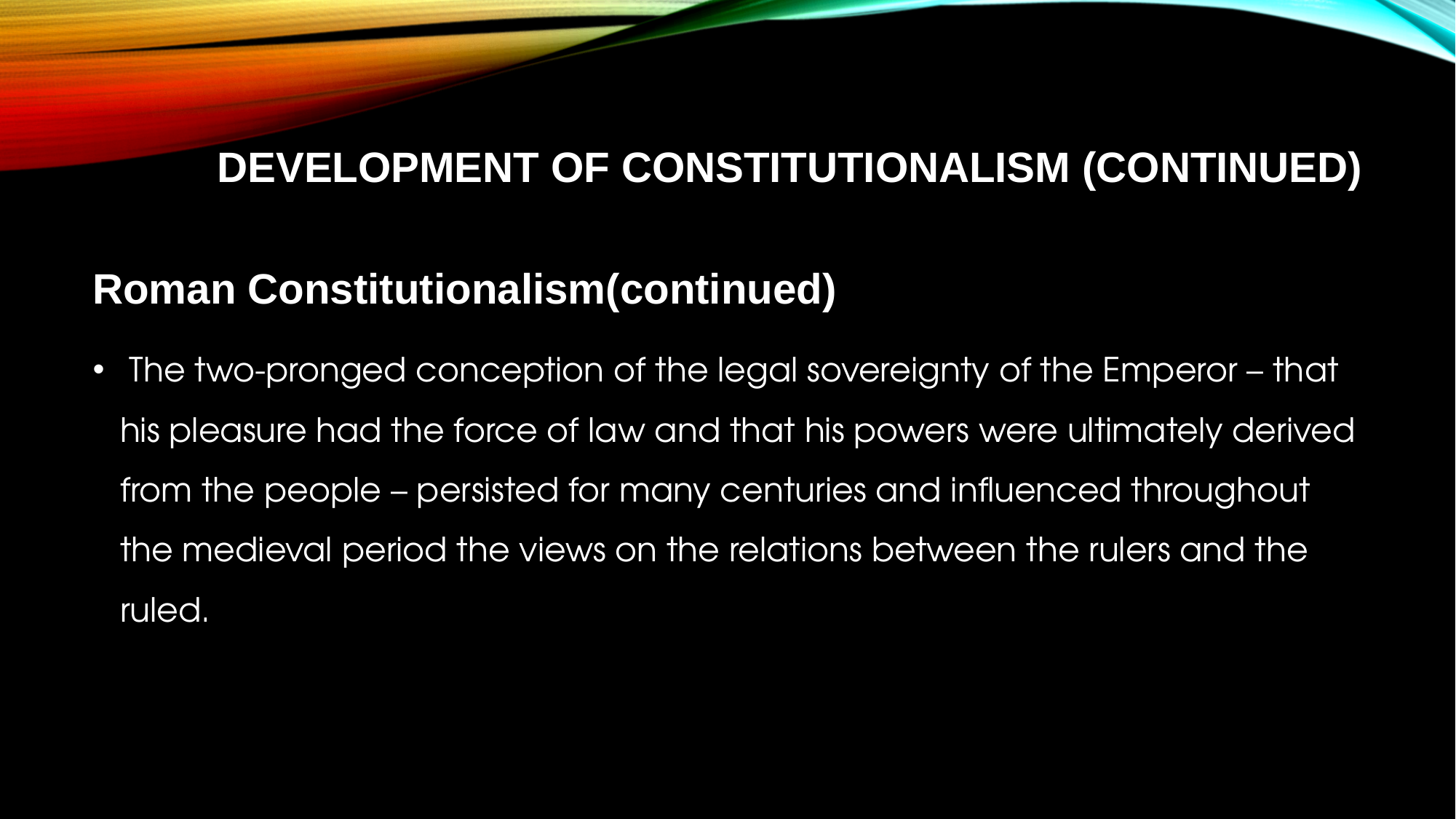

# Development of Constitutionalism (CONTINUED)
Roman Constitutionalism(continued)
 The two-pronged conception of the legal sovereignty of the Emperor – that his pleasure had the force of law and that his powers were ultimately derived from the people – persisted for many centuries and influenced throughout the medieval period the views on the relations between the rulers and the ruled.